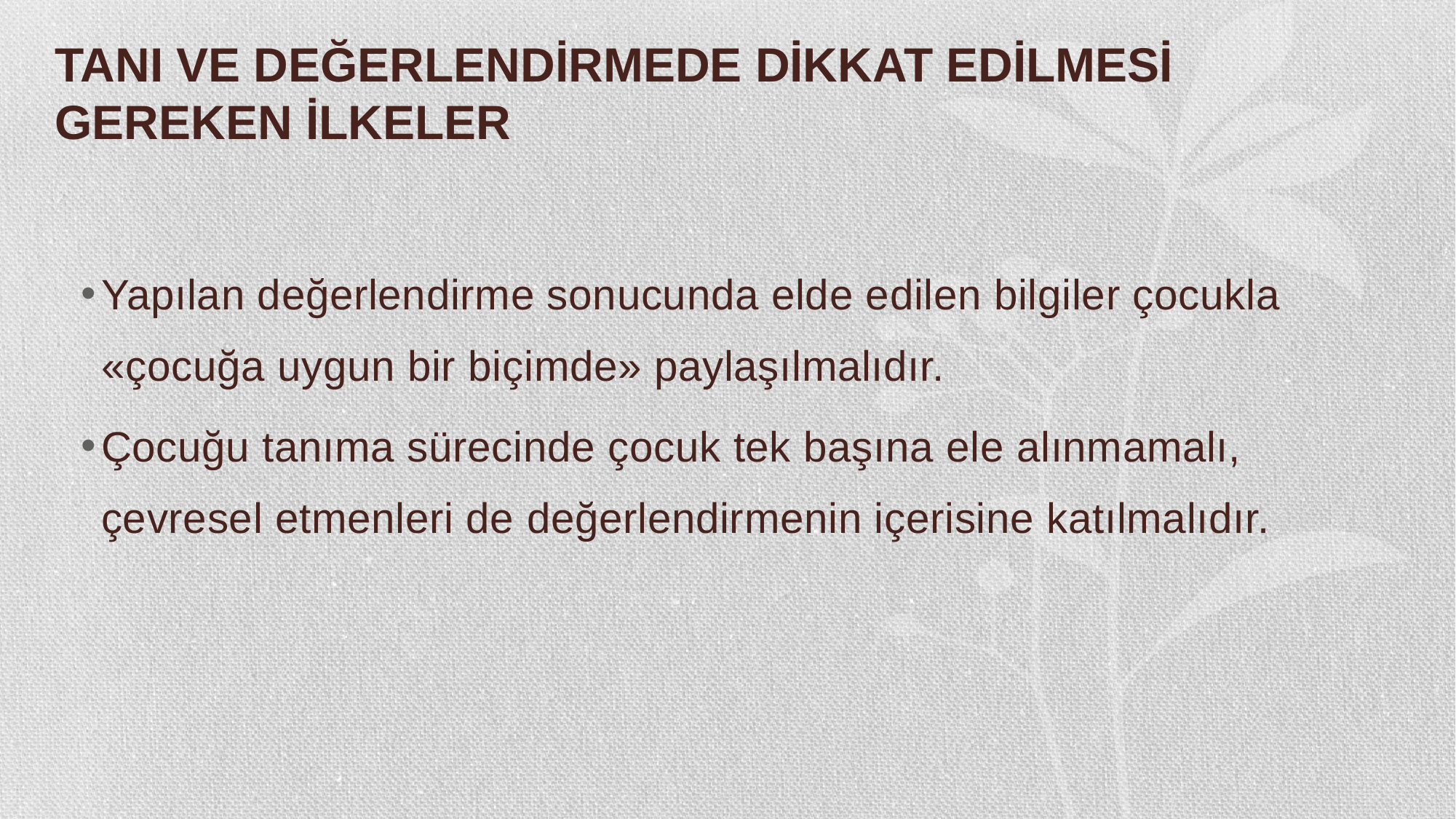

# TANI VE DEĞERLENDİRMEDE DİKKAT EDİLMESİ GEREKEN İLKELER
Yapılan değerlendirme sonucunda elde edilen bilgiler çocukla «çocuğa uygun bir biçimde» paylaşılmalıdır.
Çocuğu tanıma sürecinde çocuk tek başına ele alınmamalı, çevresel etmenleri de değerlendirmenin içerisine katılmalıdır.